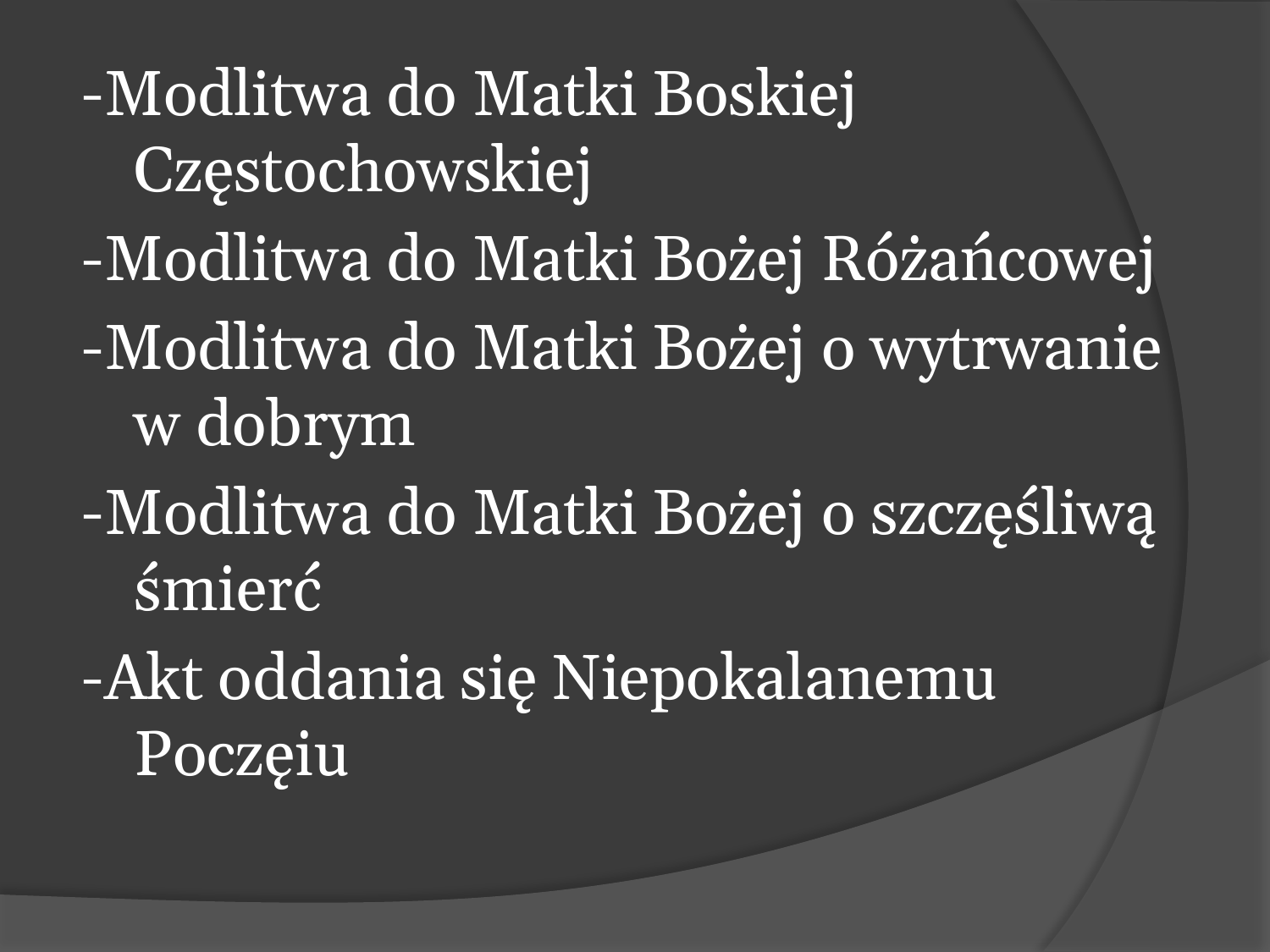

#
-Modlitwa do Matki Boskiej Częstochowskiej
-Modlitwa do Matki Bożej Różańcowej
-Modlitwa do Matki Bożej o wytrwanie w dobrym
-Modlitwa do Matki Bożej o szczęśliwą śmierć
-Akt oddania się Niepokalanemu Poczęiu